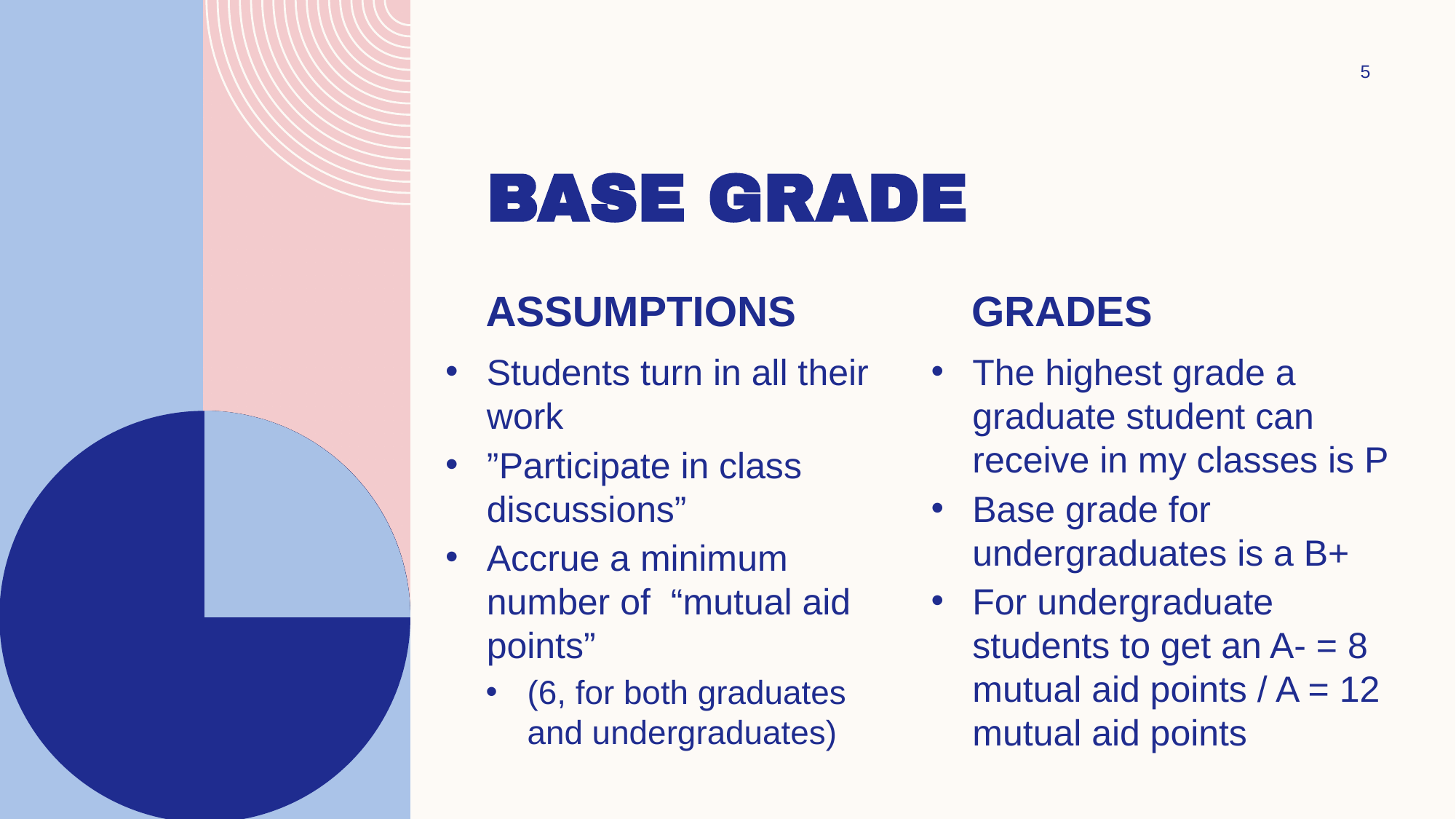

5
# Base Grade
Assumptions
Grades
Students turn in all their work
”Participate in class discussions”
Accrue a minimum number of  “mutual aid points”
(6, for both graduates and undergraduates)

The highest grade a graduate student can receive in my classes is P
Base grade for undergraduates is a B+
For undergraduate students to get an A- = 8 mutual aid points / A = 12 mutual aid points